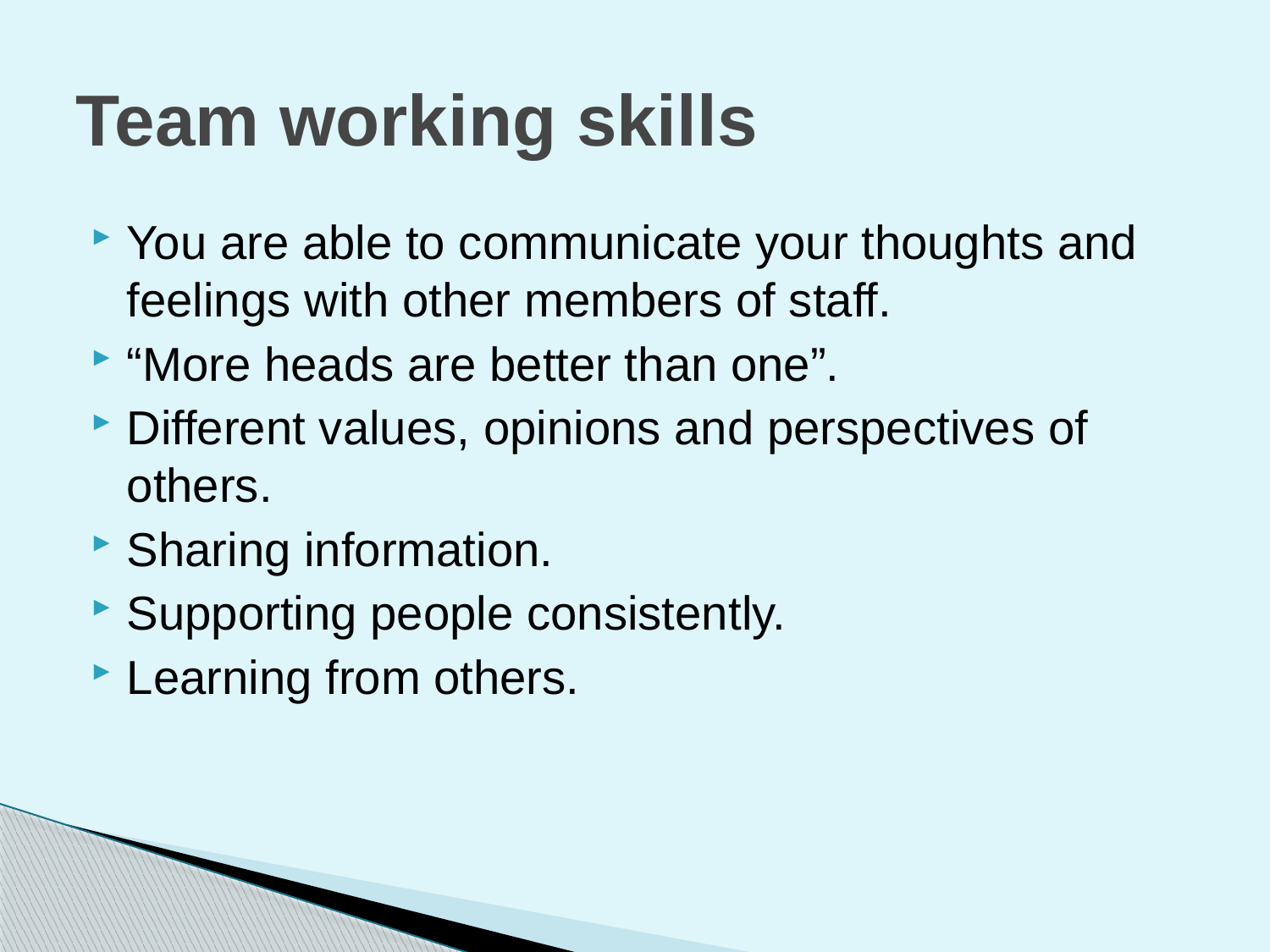

# Team working skills
You are able to communicate your thoughts and feelings with other members of staff.
“More heads are better than one”.
Different values, opinions and perspectives of others.
Sharing information.
Supporting people consistently.
Learning from others.